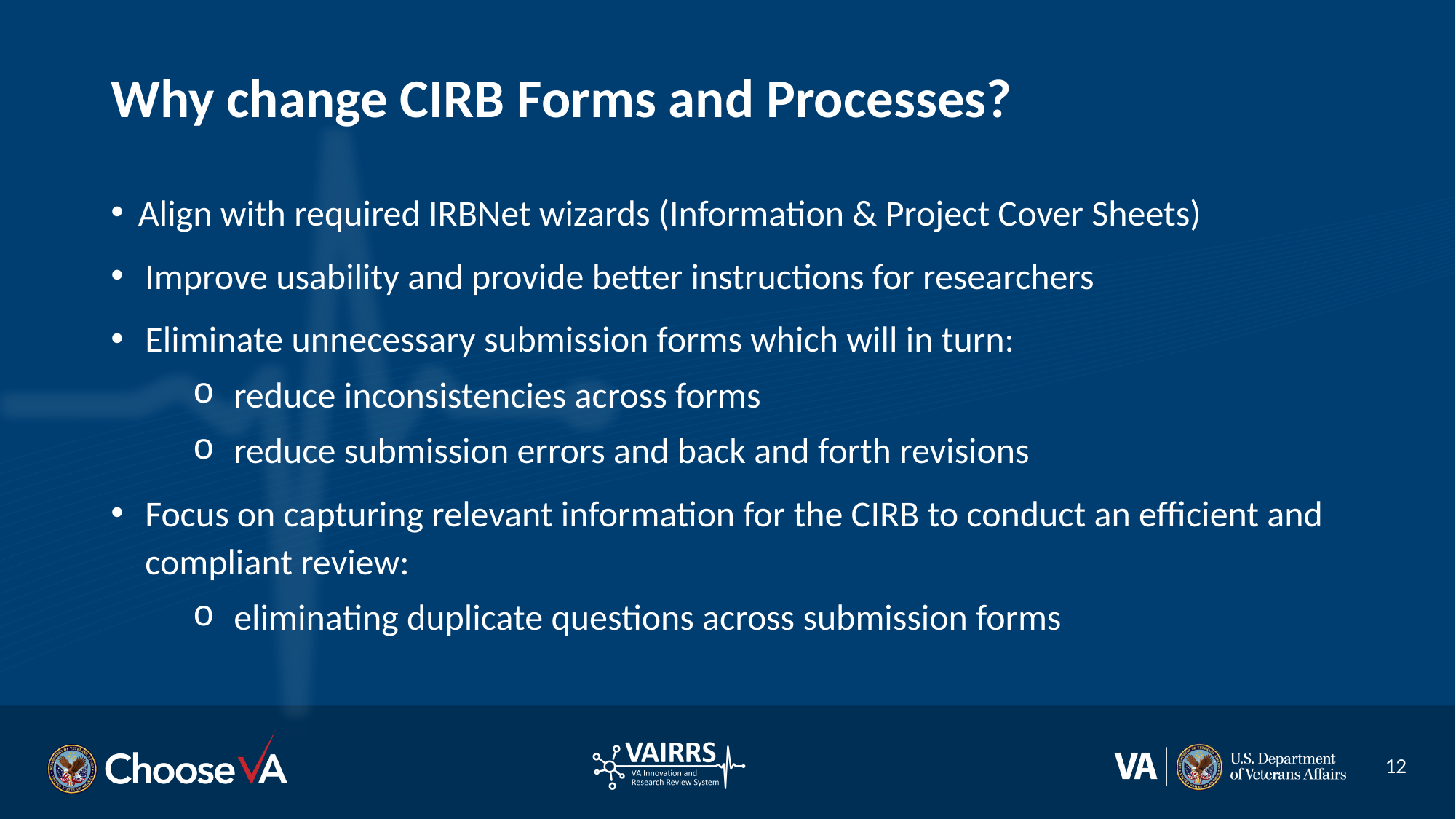

# Why change CIRB Forms and Processes?
Align with required IRBNet wizards (Information & Project Cover Sheets)
Improve usability and provide better instructions for researchers
Eliminate unnecessary submission forms which will in turn:
reduce inconsistencies across forms
reduce submission errors and back and forth revisions
Focus on capturing relevant information for the CIRB to conduct an efficient and compliant review:
eliminating duplicate questions across submission forms